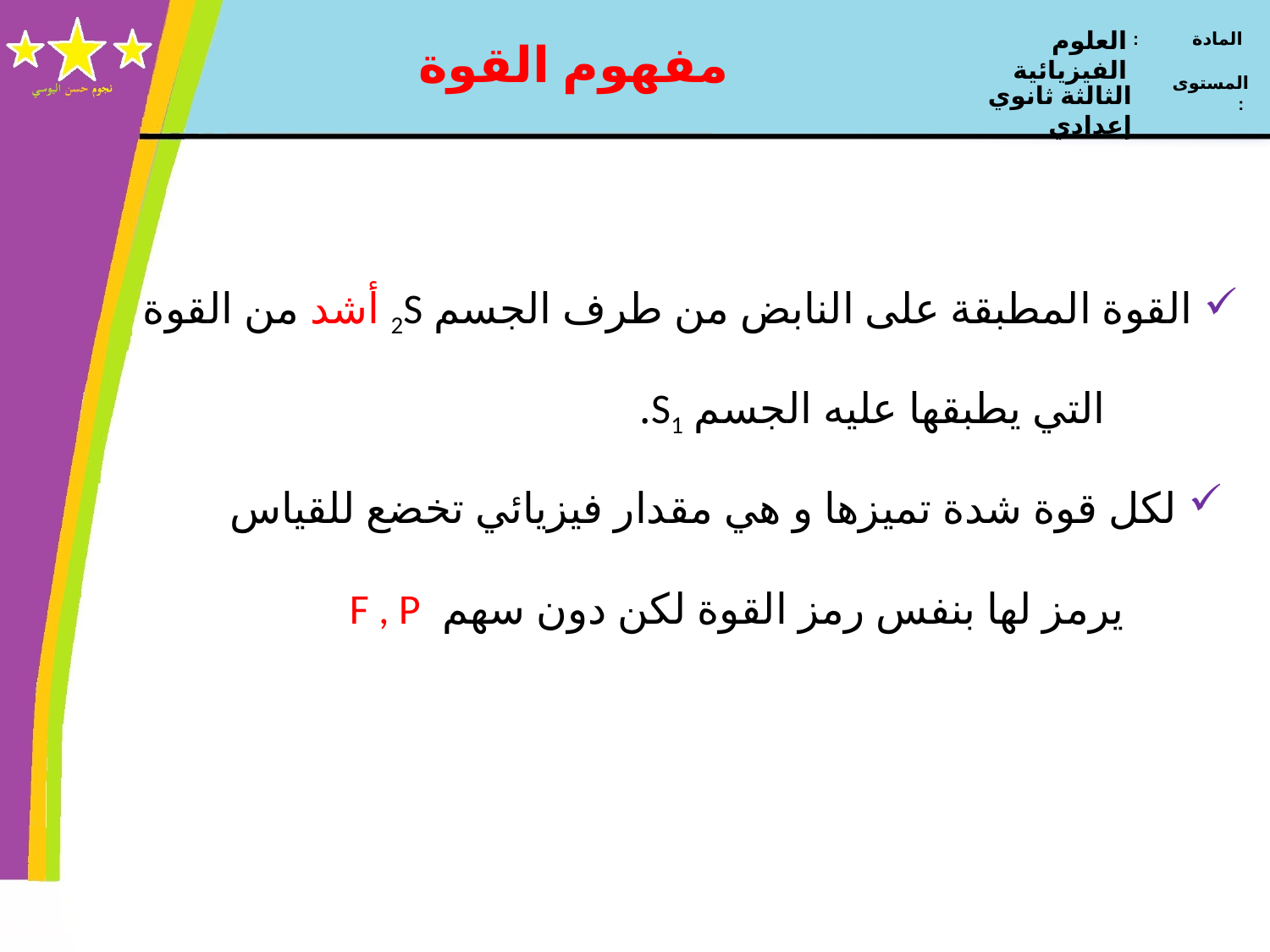

العلوم الفيزيائية
المادة           :
الثالثة ثانوي إعدادي
المستوى          :
مفهوم القوة
 القوة المطبقة على النابض من طرف الجسم 2S أشد من القوة
التي يطبقها عليه الجسم S1.
 لكل قوة شدة تميزها و هي مقدار فيزيائي تخضع للقياس
يرمز لها بنفس رمز القوة لكن دون سهم  F , P